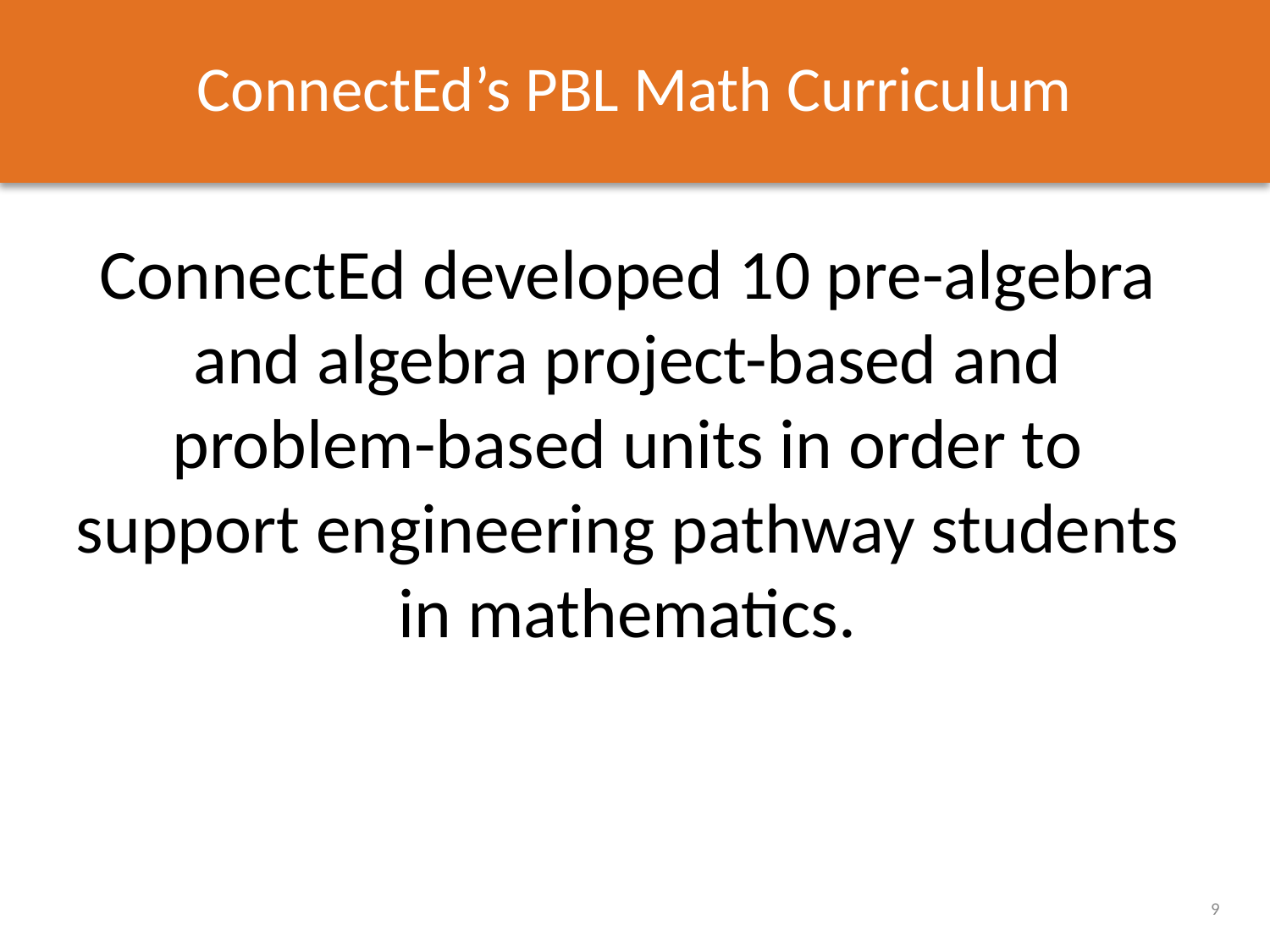

# ConnectEd’s PBL Math Curriculum
ConnectEd developed 10 pre-algebra and algebra project-based and problem-based units in order to support engineering pathway students in mathematics.
9